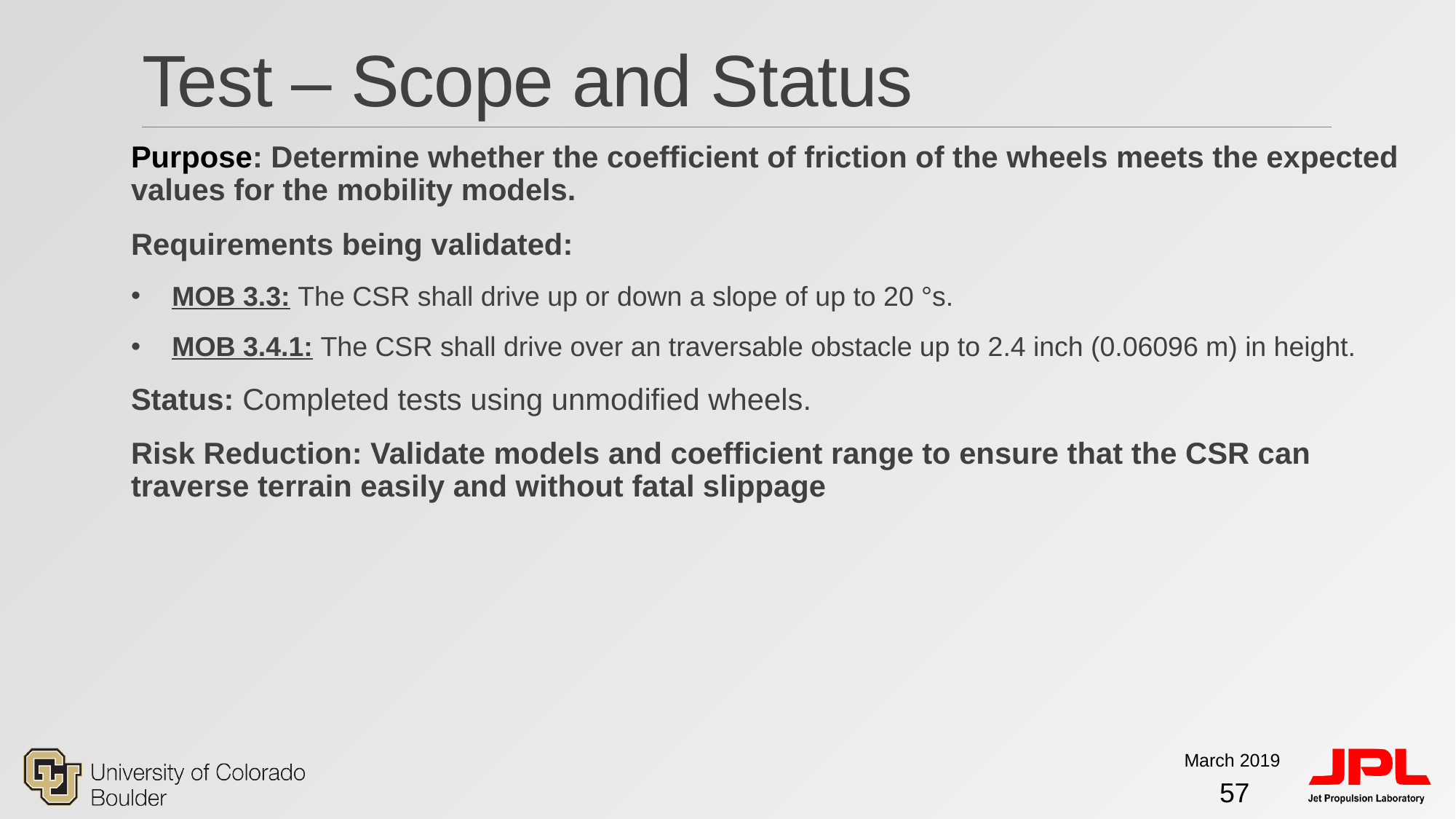

# Test – Scope and Status
Purpose: Determine whether the coefficient of friction of the wheels meets the expected values for the mobility models.
Requirements being validated:
MOB 3.3: The CSR shall drive up or down a slope of up to 20 °s.
MOB 3.4.1: The CSR shall drive over an traversable obstacle up to 2.4 inch (0.06096 m) in height.
Status: Completed tests using unmodified wheels.
Risk Reduction: Validate models and coefficient range to ensure that the CSR can traverse terrain easily and without fatal slippage

March 2019
57